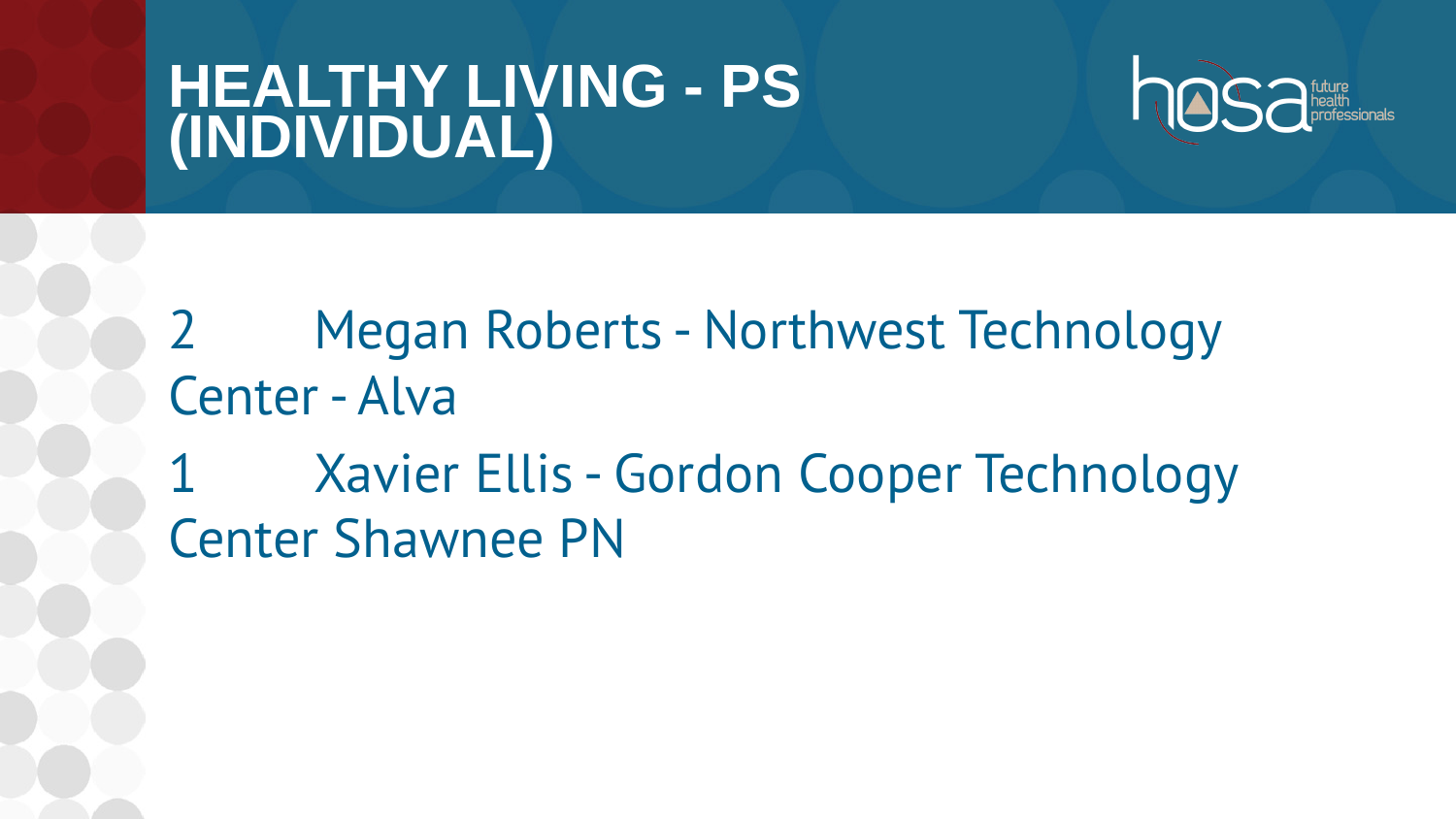

# Healthy Living - PS (INDIVIDUAL)
2	Megan Roberts - Northwest Technology Center - Alva
1	Xavier Ellis - Gordon Cooper Technology Center Shawnee PN